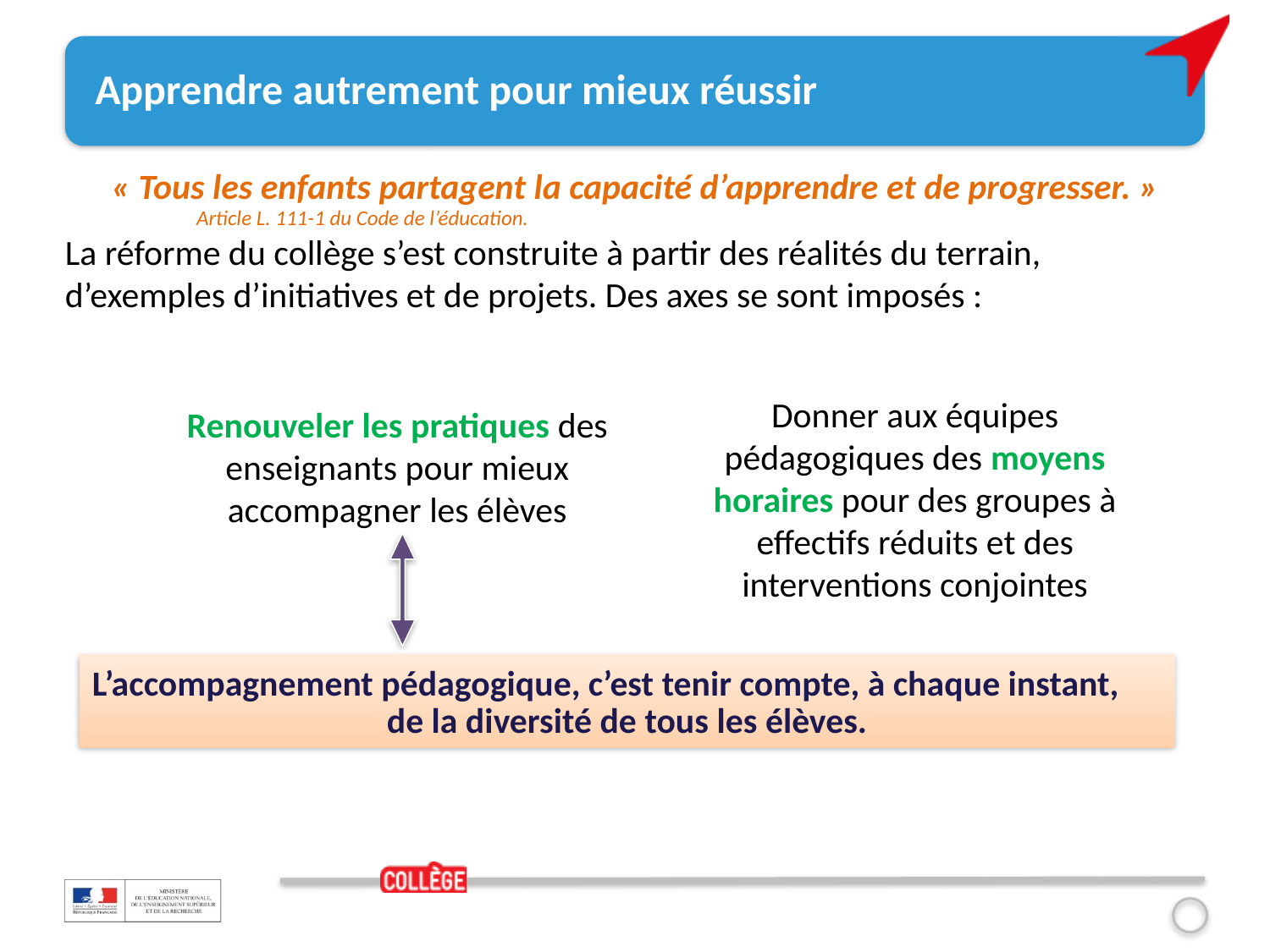

Apprendre autrement pour mieux réussir
« Tous les enfants partagent la capacité d’apprendre et de progresser. »
	 Article L. 111-1 du Code de l’éducation.
La réforme du collège s’est construite à partir des réalités du terrain, d’exemples d’initiatives et de projets. Des axes se sont imposés :
Donner aux équipes pédagogiques des moyens horaires pour des groupes à effectifs réduits et des interventions conjointes
Renouveler les pratiques des enseignants pour mieux accompagner les élèves

L’accompagnement pédagogique, c’est tenir compte, à chaque instant,
de la diversité de tous les élèves.